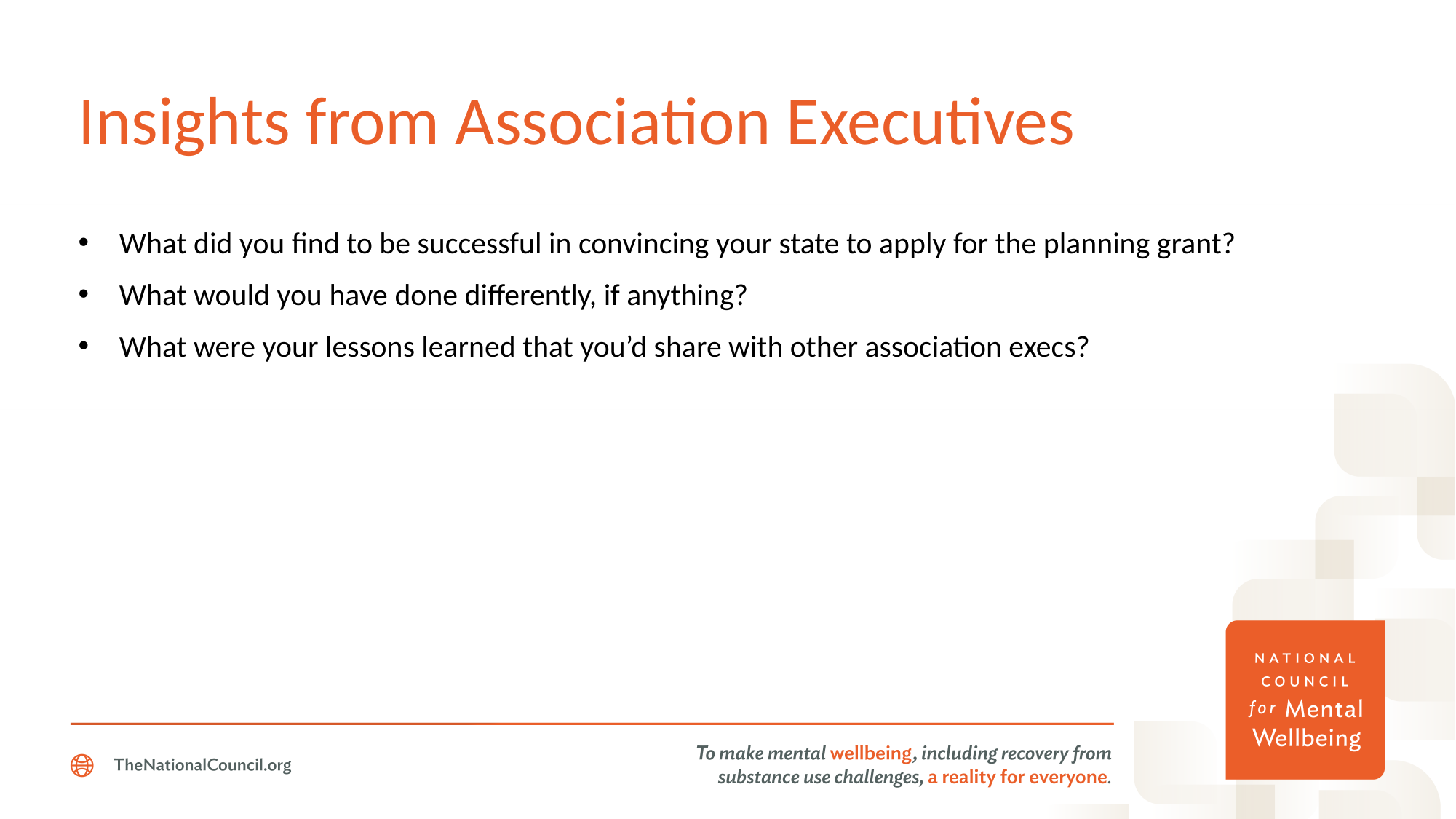

# Insights from Association Executives
What did you find to be successful in convincing your state to apply for the planning grant?
What would you have done differently, if anything?
What were your lessons learned that you’d share with other association execs?